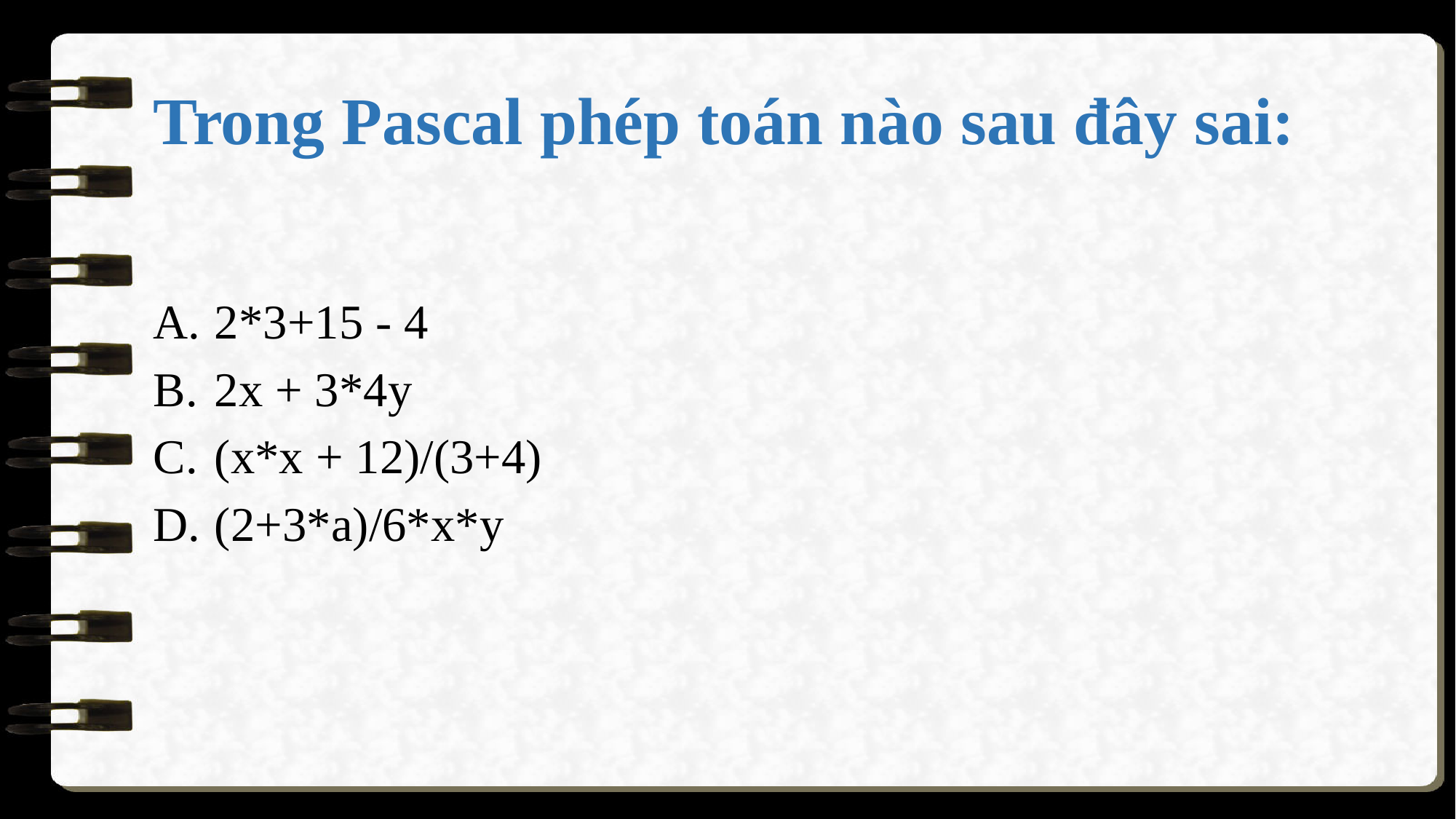

# Trong Pascal phép toán nào sau đây sai:

2*3+15 - 4
2x + 3*4y
(x*x + 12)/(3+4)
(2+3*a)/6*x*y